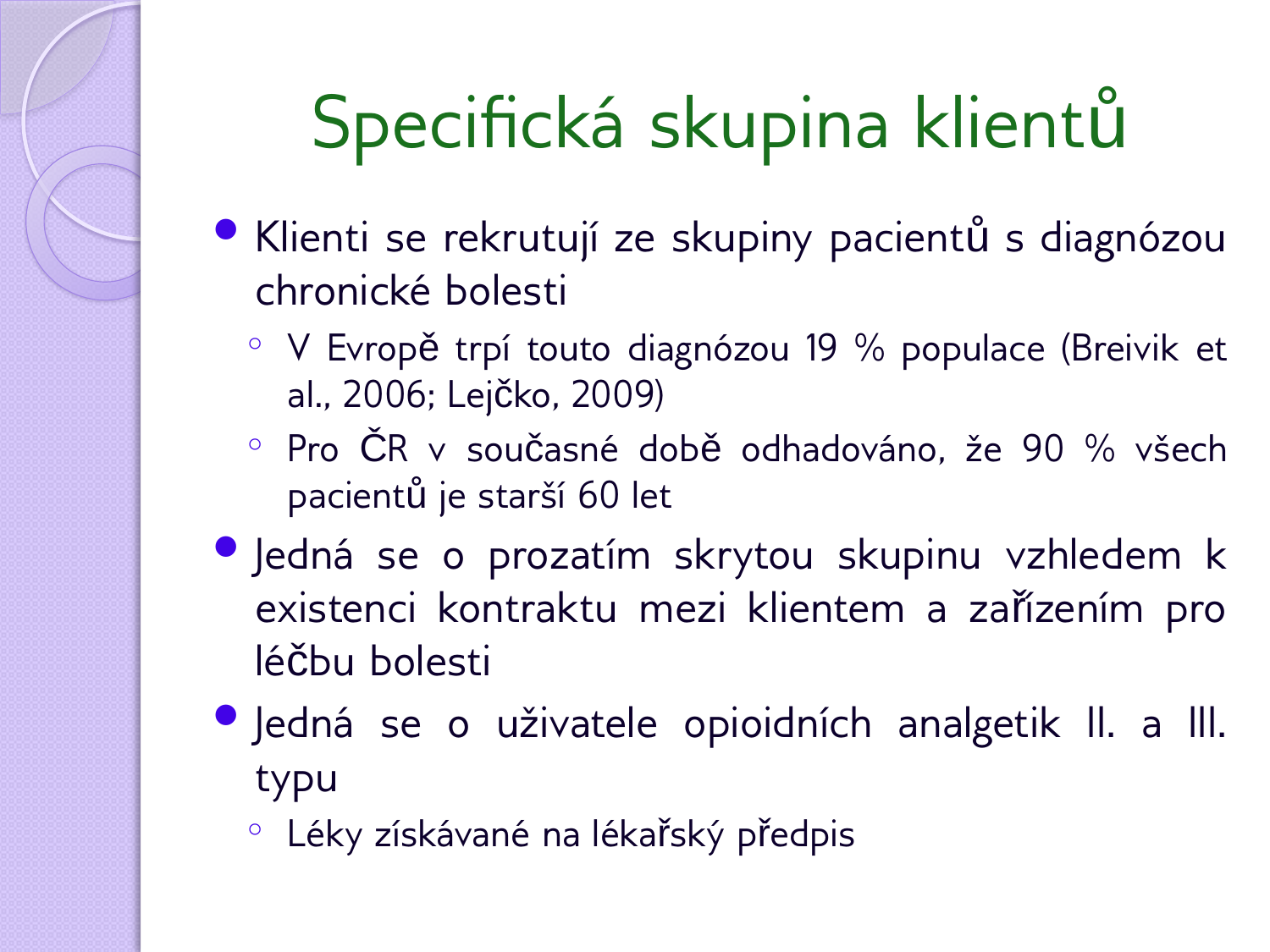

# Specifická skupina klientů
Klienti se rekrutují ze skupiny pacientů s diagnózou chronické bolesti
V Evropě trpí touto diagnózou 19 % populace (Breivik et al., 2006; Lejčko, 2009)
Pro ČR v současné době odhadováno, že 90 % všech pacientů je starší 60 let
Jedná se o prozatím skrytou skupinu vzhledem k existenci kontraktu mezi klientem a zařízením pro léčbu bolesti
Jedná se o uživatele opioidních analgetik II. a III. typu
Léky získávané na lékařský předpis